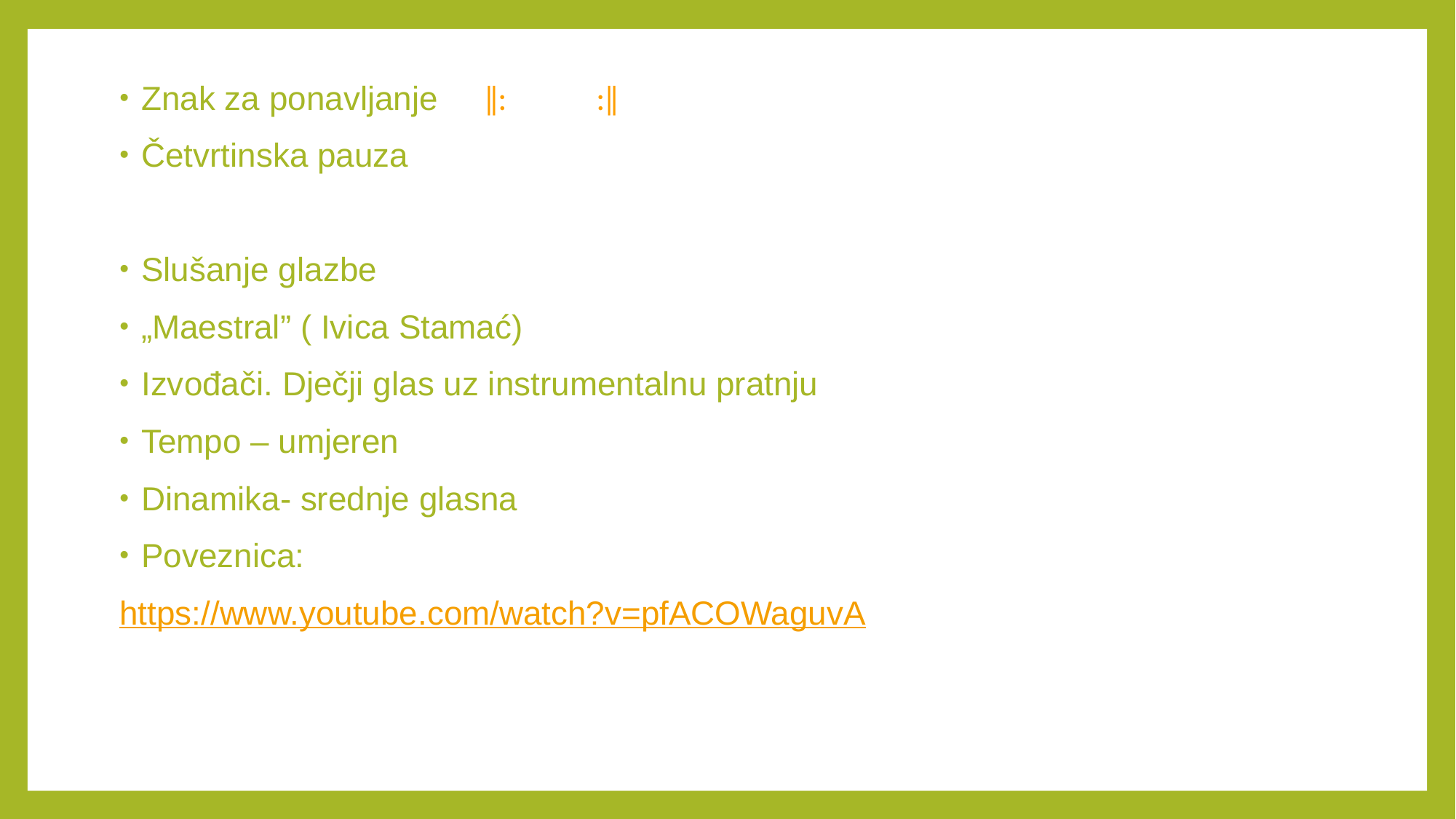

Znak za ponavljanje     ǁ:            :ǁ
Četvrtinska pauza

Slušanje glazbe
„Maestral” ( Ivica Stamać)
Izvođači. Dječji glas uz instrumentalnu pratnju
Tempo – umjeren
Dinamika- srednje glasna
Poveznica:
https://www.youtube.com/watch?v=pfACOWaguvA